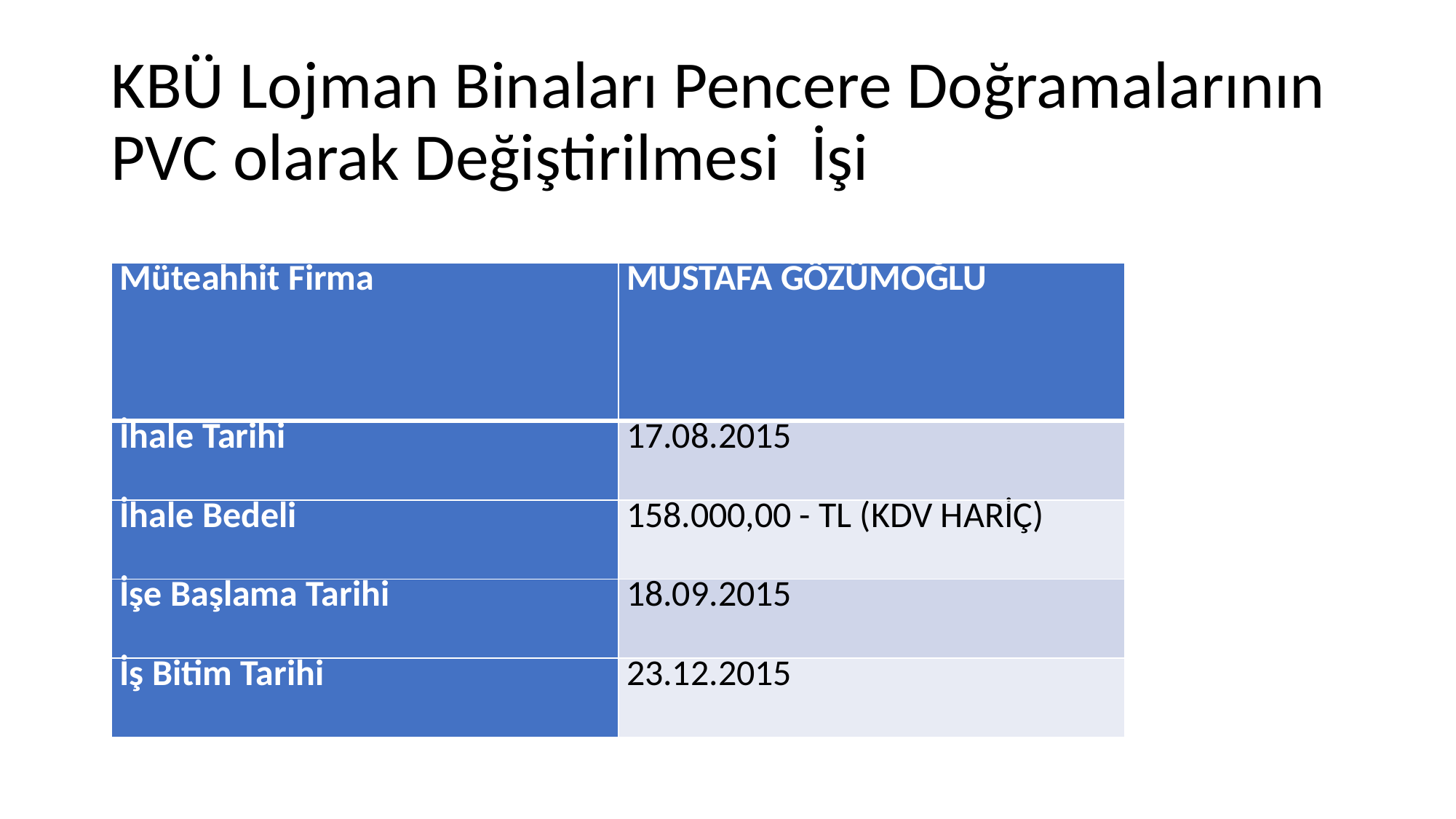

# KBÜ Lojman Binaları Pencere Doğramalarının PVC olarak Değiştirilmesi  İşi
| Müteahhit Firma | MUSTAFA GÖZÜMOĞLU |
| --- | --- |
| İhale Tarihi | 17.08.2015 |
| İhale Bedeli | 158.000,00 - TL (KDV HARİÇ) |
| İşe Başlama Tarihi | 18.09.2015 |
| İş Bitim Tarihi | 23.12.2015 |